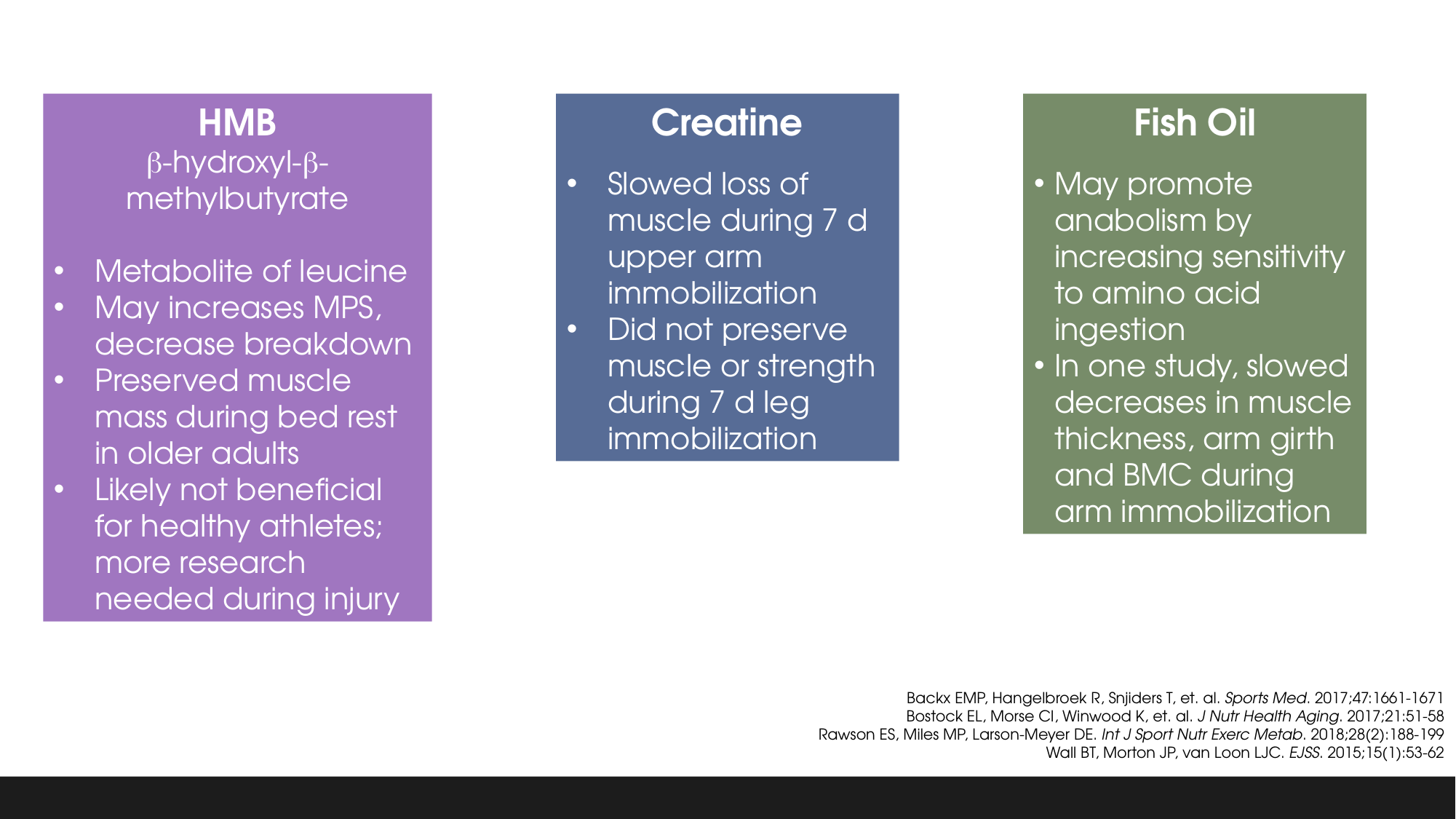

HMB
β-hydroxyl-β-methylbutyrate

Metabolite of leucine
May increases MPS, decrease breakdown
Preserved muscle mass during bed rest in older adults
Likely not beneficial for healthy athletes; more research needed during injury
Creatine

Slowed loss of muscle during 7 d upper arm immobilization
Did not preserve muscle or strength during 7 d leg immobilization
Fish Oil

May promote anabolism by increasing sensitivity to amino acid ingestion
In one study, slowed decreases in muscle thickness, arm girth and BMC during arm immobilization
Backx EMP, Hangelbroek R, Snjiders T, et. al. Sports Med. 2017;47:1661-1671
Bostock EL, Morse CI, Winwood K, et. al. J Nutr Health Aging. 2017;21:51-58
Rawson ES, Miles MP, Larson-Meyer DE. Int J Sport Nutr Exerc Metab. 2018;28(2):188-199
Wall BT, Morton JP, van Loon LJC. EJSS. 2015;15(1):53-62